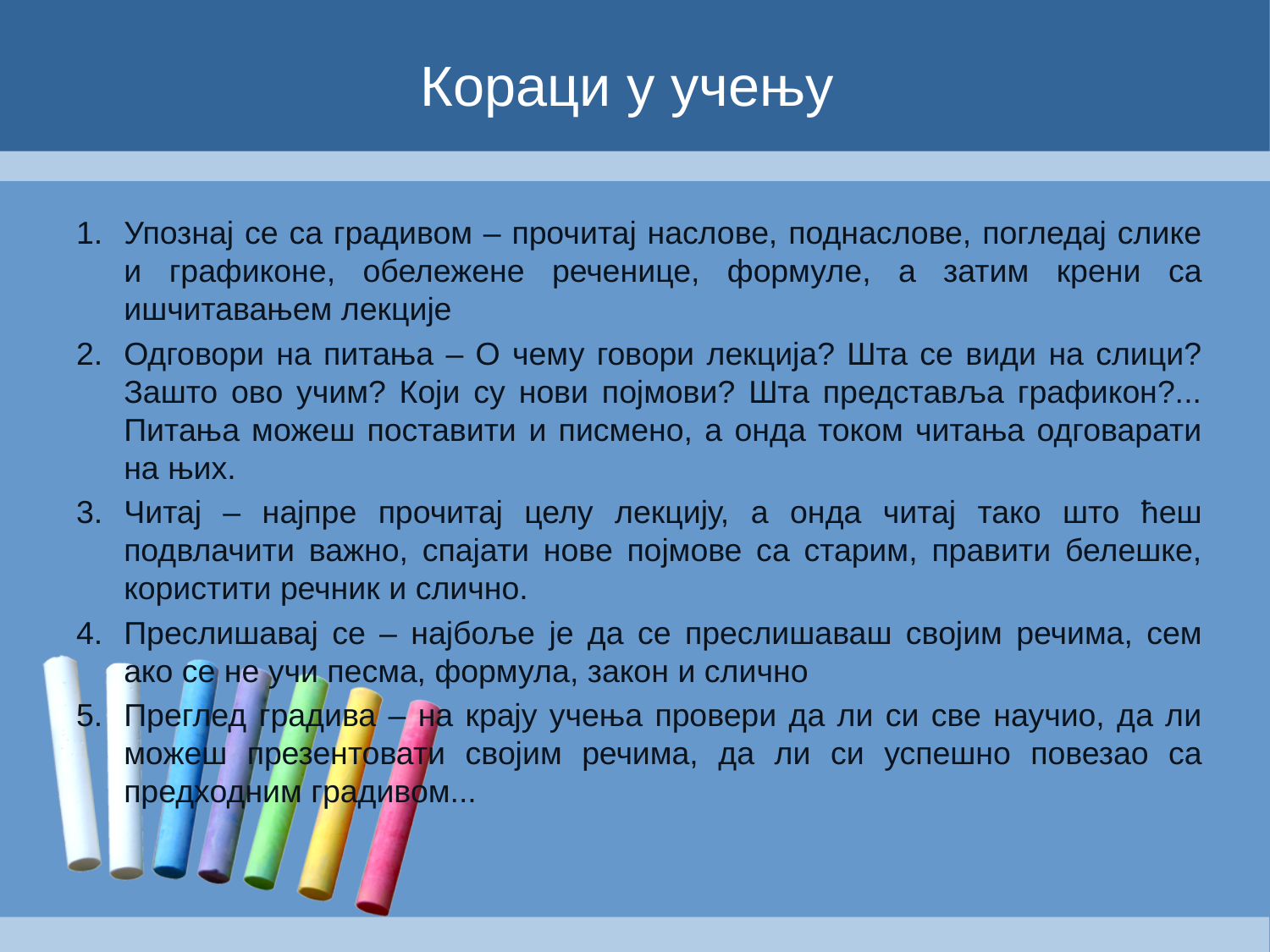

# Кораци у учењу
Упознај се са градивом – прочитај наслове, поднаслове, погледај слике и графиконе, обележене реченице, формуле, а затим крени са ишчитавањем лекције
Одговори на питања – О чему говори лекција? Шта се види на слици? Зашто ово учим? Који су нови појмови? Шта представља графикон?... Питања можеш поставити и писмено, а онда током читања одговарати на њих.
Читај – најпре прочитај целу лекцију, а онда читај тако што ћеш подвлачити важно, спајати нове појмове са старим, правити белешке, користити речник и слично.
Преслишавај се – најбоље је да се преслишаваш својим речима, сем ако се не учи песма, формула, закон и слично
Преглед градива – на крају учења провери да ли си све научио, да ли можеш презентовати својим речима, да ли си успешно повезао са предходним градивом...